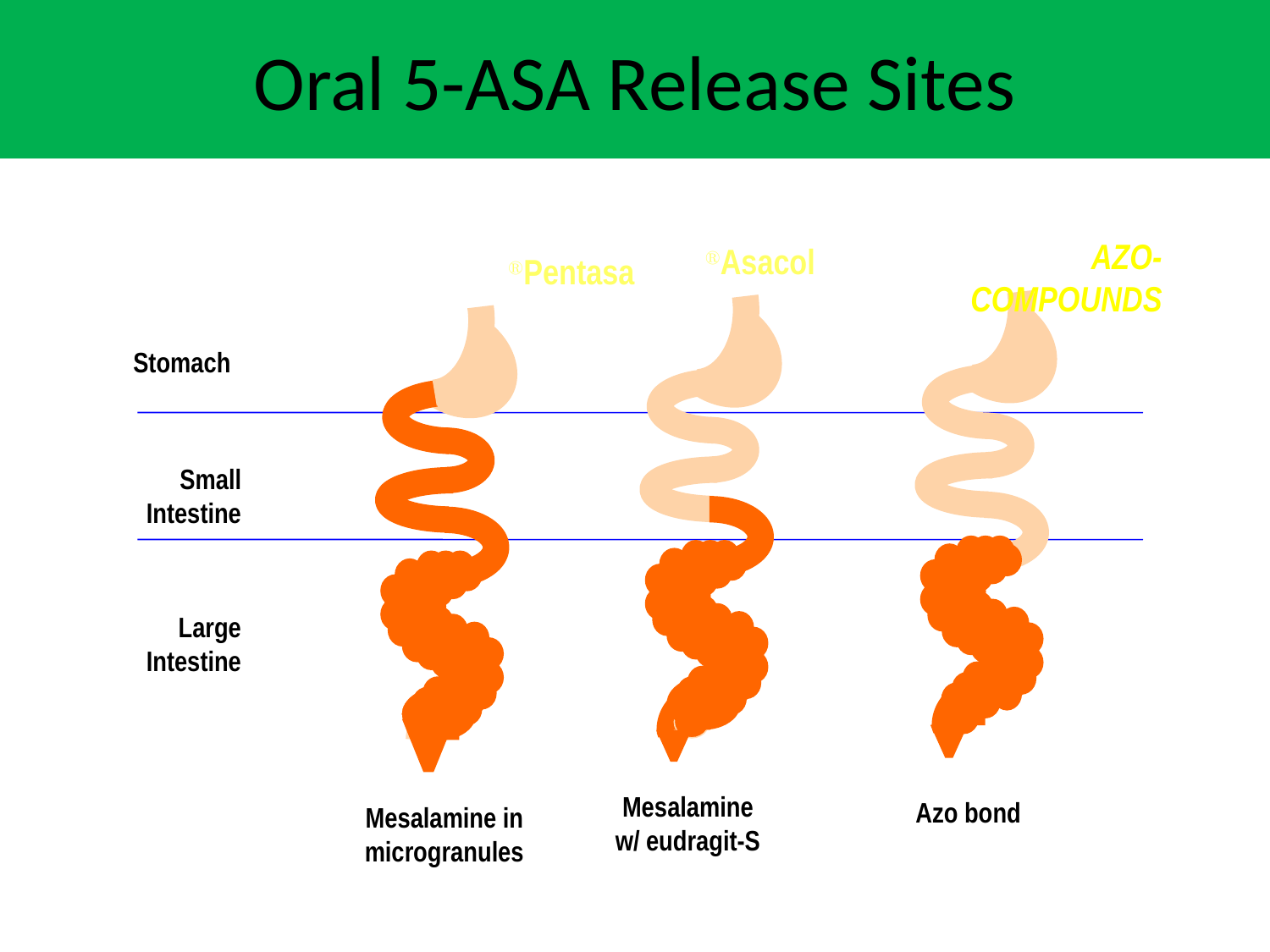

# Oral 5-ASA Release Sites
AZO-COMPOUNDS

Azo bond
Asacol®

Mesalamine
w/ eudragit-S

Pentasa®

Stomach

Small Intestine

Large Intestine

Mesalamine in microgranules